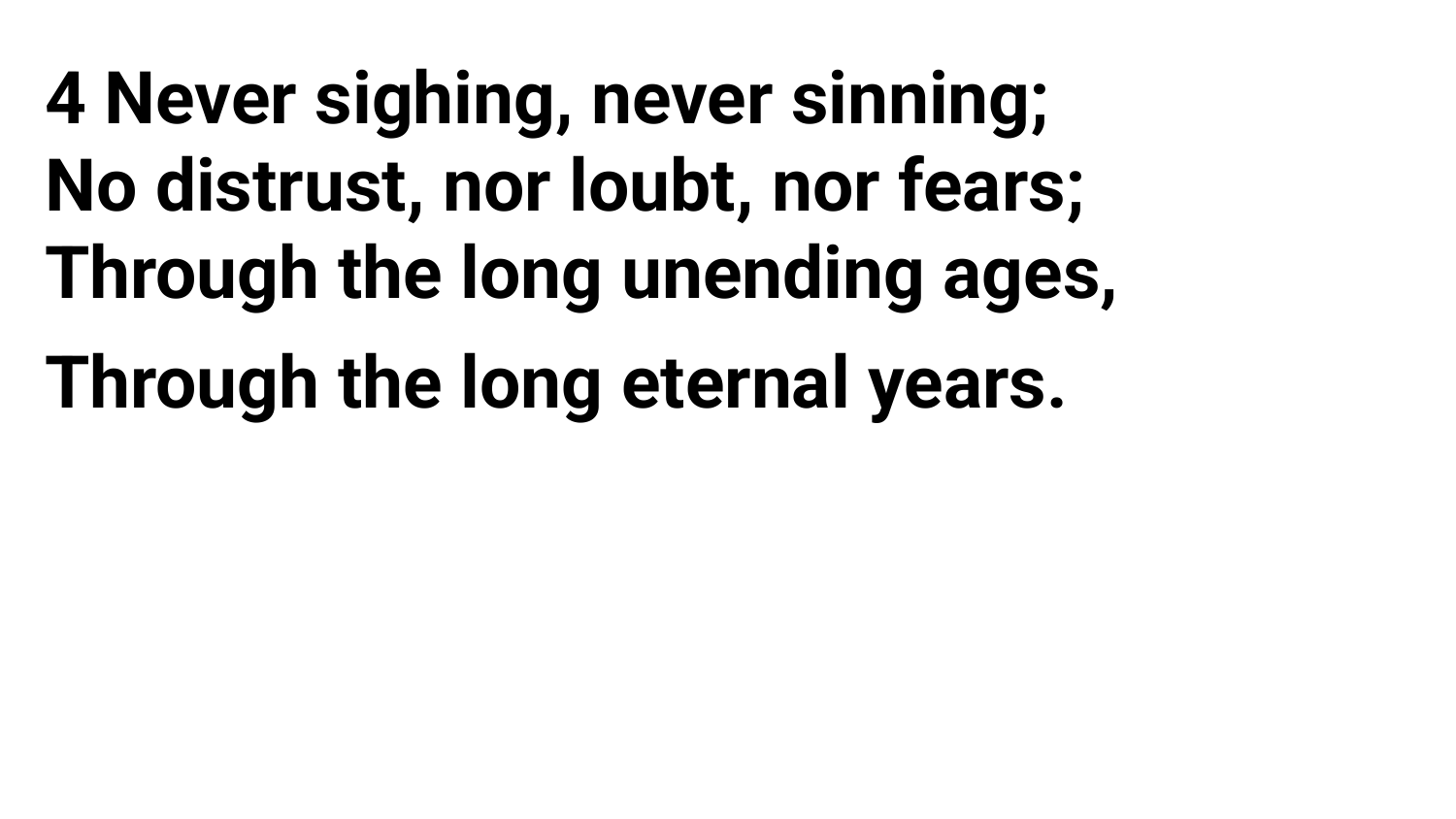

4 Never sighing, never sinning;
No distrust, nor loubt, nor fears;
Through the long unending ages,
Through the long eternal years.